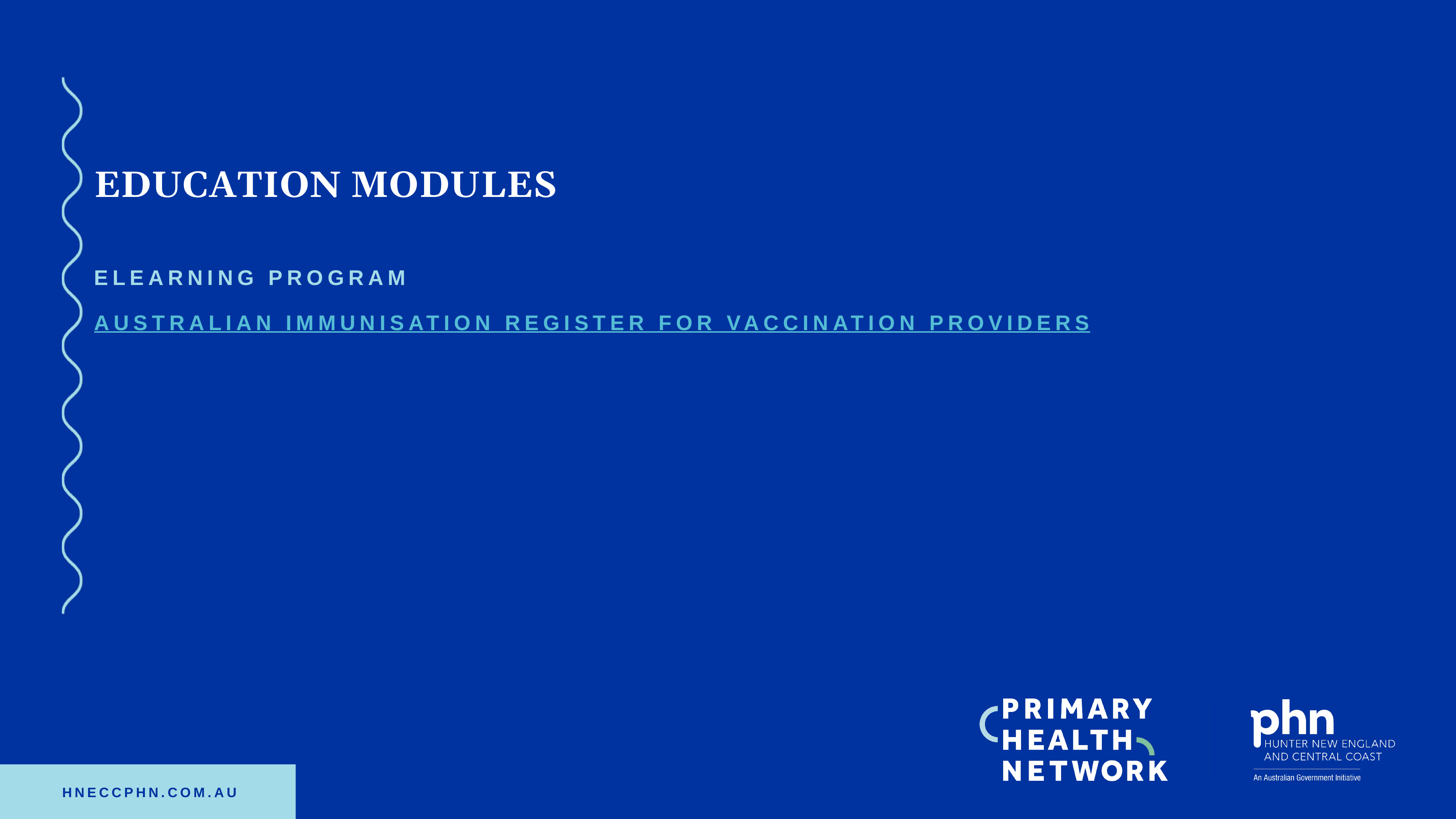

EDUCATION MODULES

ELEARNING PROGRAM
AUSTRALIAN IMMUNISATION REGISTER FOR VACCINATION PROVIDERS